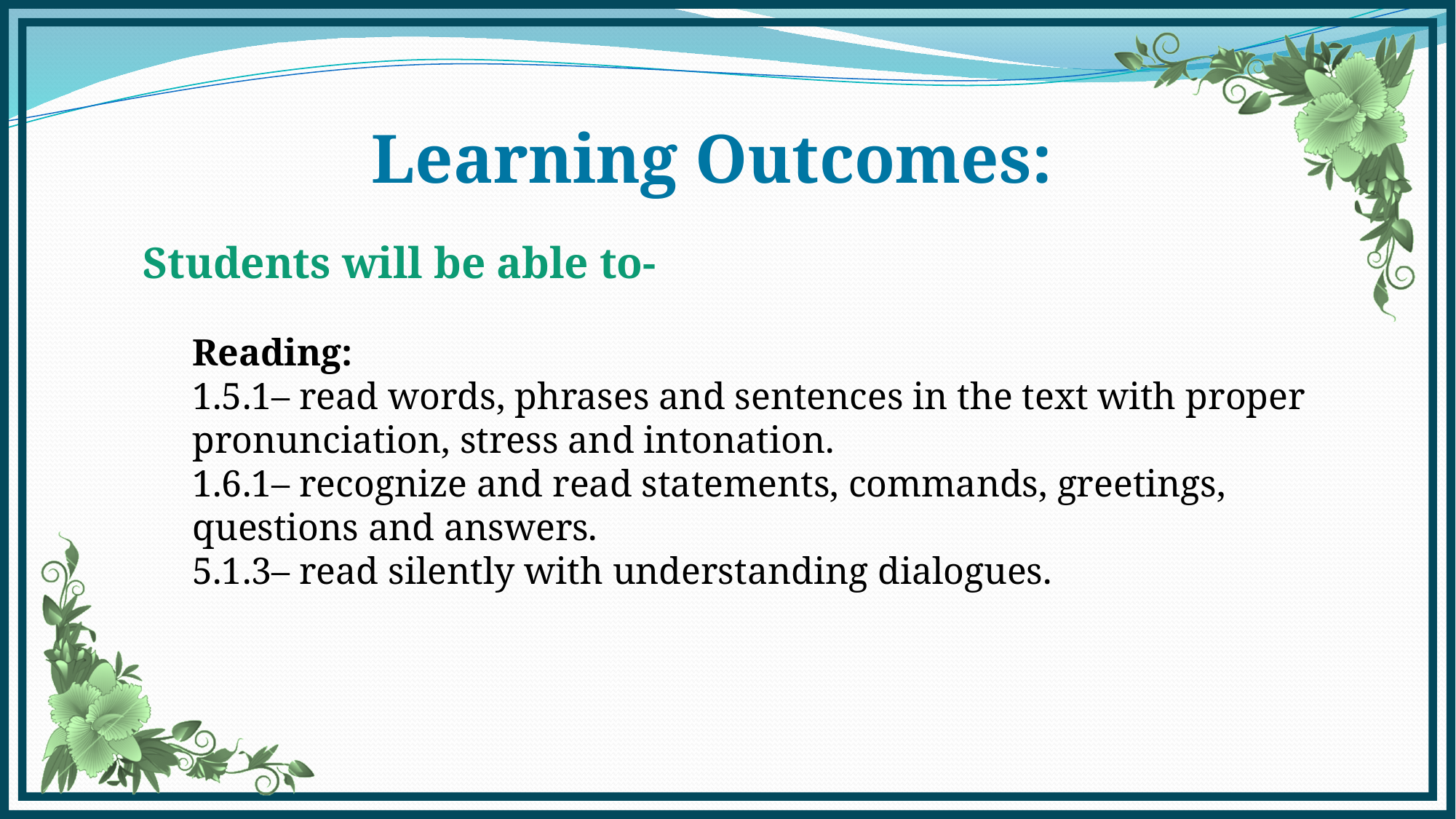

Learning Outcomes:
Students will be able to-
Reading:
1.5.1– read words, phrases and sentences in the text with proper pronunciation, stress and intonation.
1.6.1– recognize and read statements, commands, greetings, questions and answers.
5.1.3– read silently with understanding dialogues.